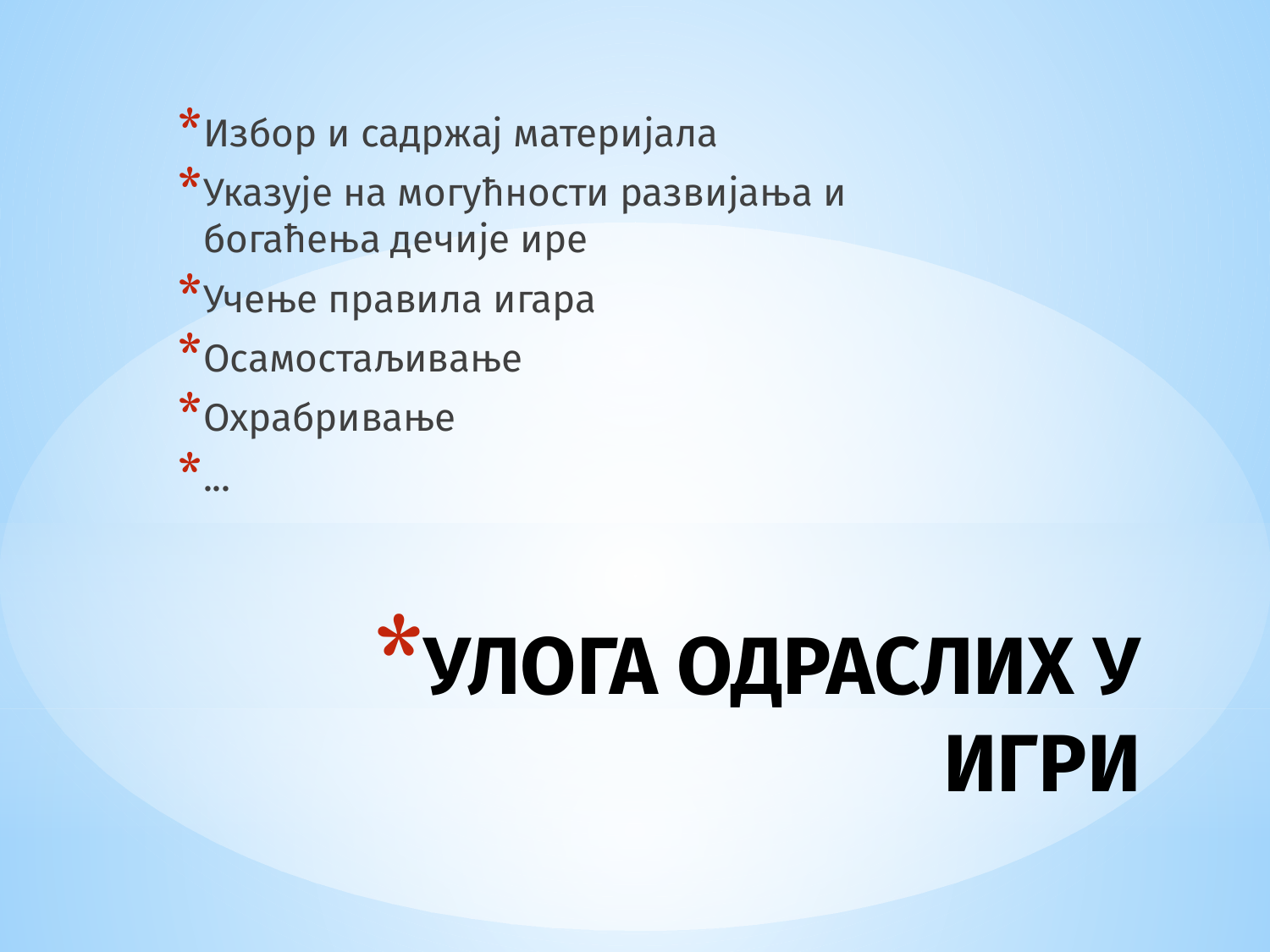

Избор и садржај материјала
Указује на могућности развијања и богаћења дечије ире
Учење правила игара
Осамостаљивање
Охрабривање
...

# УЛОГА ОДРАСЛИХ У ИГРИ